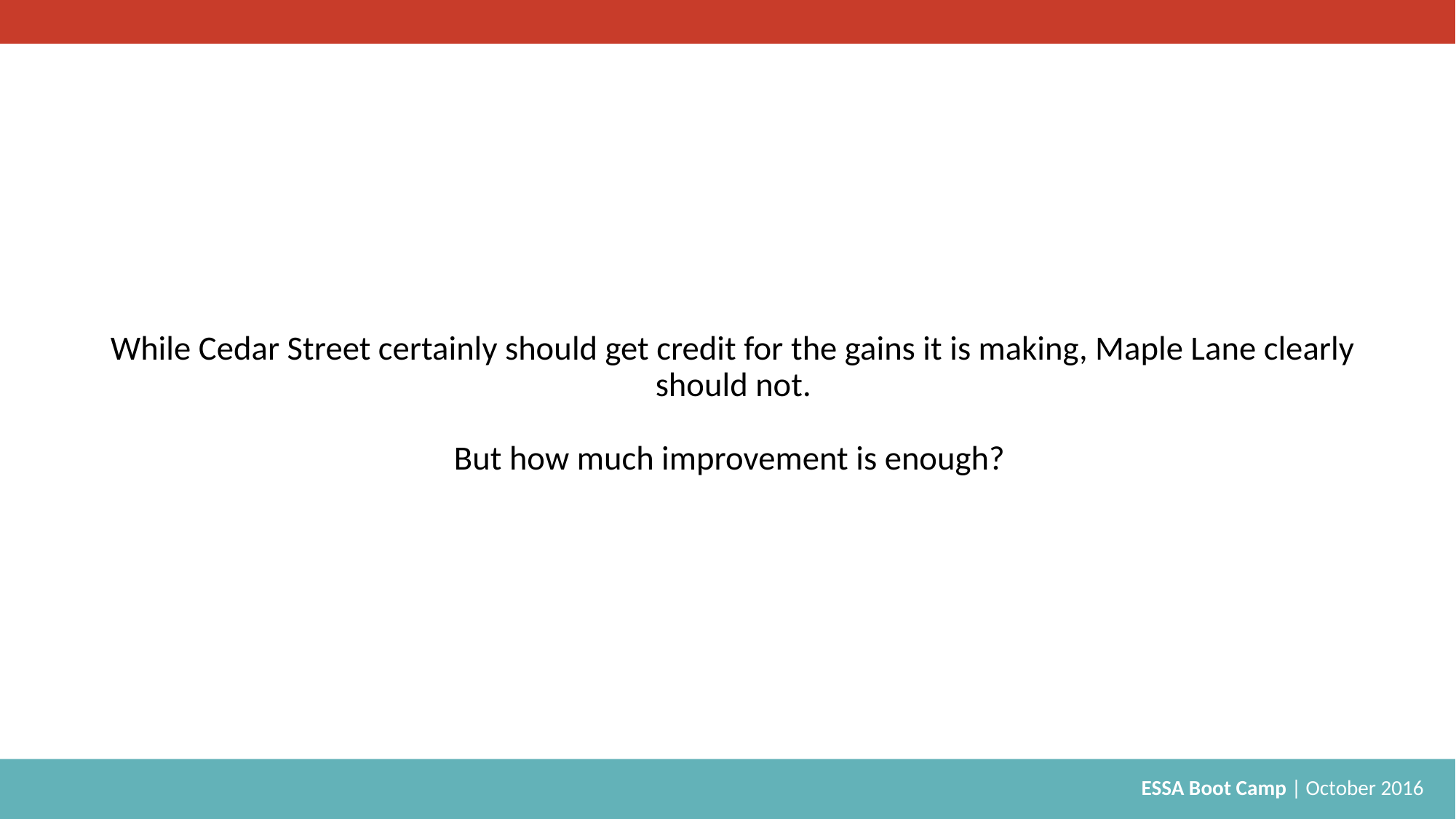

# While Cedar Street certainly should get credit for the gains it is making, Maple Lane clearly should not. But how much improvement is enough?